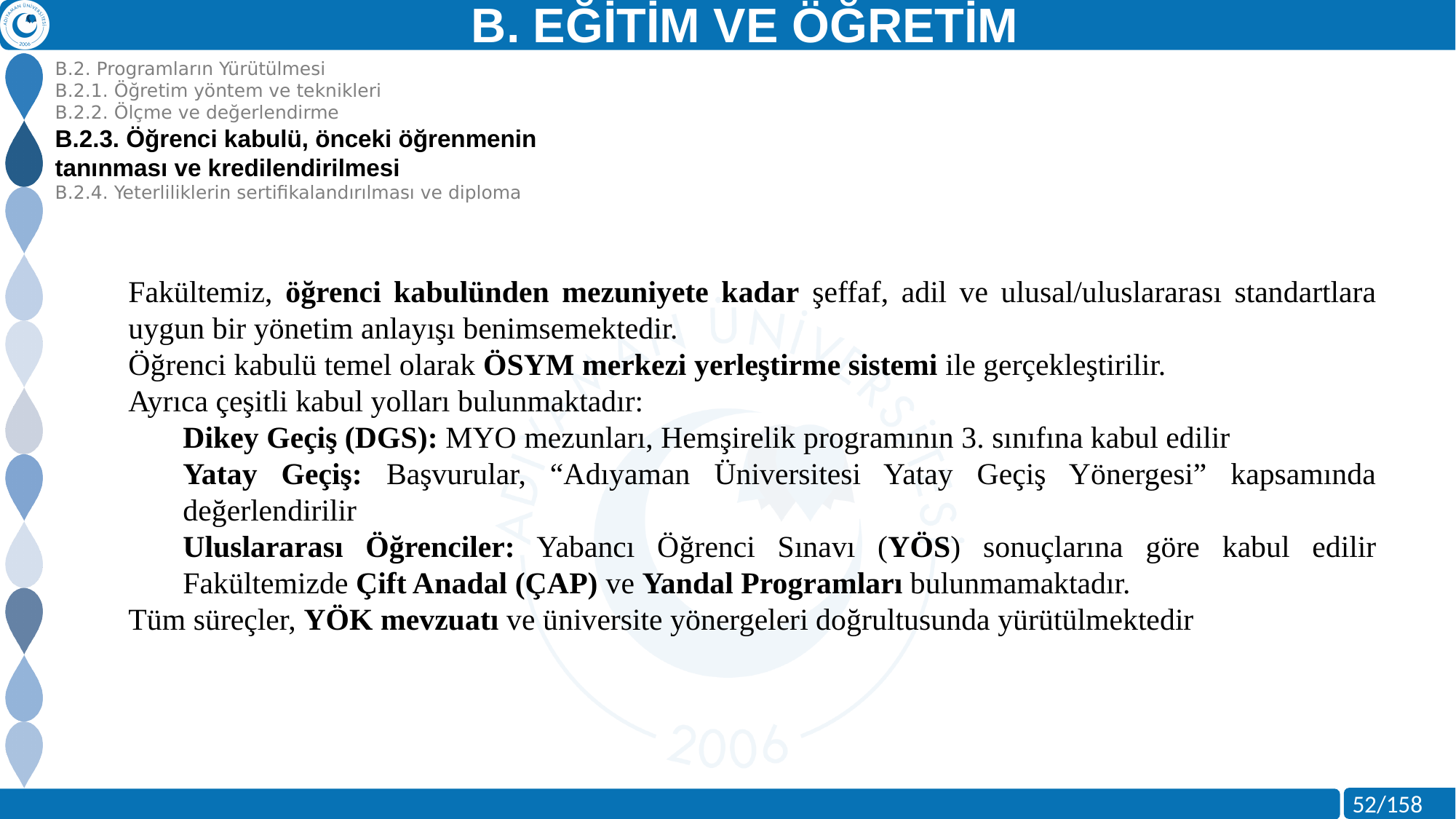

B. EĞİTİM VE ÖĞRETİM
B.2. Programların Yürütülmesi
B.2.1. Öğretim yöntem ve teknikleri
B.2.2. Ölçme ve değerlendirme
B.2.3. Öğrenci kabulü, önceki öğrenmenin tanınması ve kredilendirilmesi
B.2.4. Yeterliliklerin sertifikalandırılması ve diploma
Fakültemiz, öğrenci kabulünden mezuniyete kadar şeffaf, adil ve ulusal/uluslararası standartlara uygun bir yönetim anlayışı benimsemektedir.
Öğrenci kabulü temel olarak ÖSYM merkezi yerleştirme sistemi ile gerçekleştirilir.
Ayrıca çeşitli kabul yolları bulunmaktadır:
Dikey Geçiş (DGS): MYO mezunları, Hemşirelik programının 3. sınıfına kabul edilir
Yatay Geçiş: Başvurular, “Adıyaman Üniversitesi Yatay Geçiş Yönergesi” kapsamında değerlendirilir
Uluslararası Öğrenciler: Yabancı Öğrenci Sınavı (YÖS) sonuçlarına göre kabul edilir Fakültemizde Çift Anadal (ÇAP) ve Yandal Programları bulunmamaktadır.
Tüm süreçler, YÖK mevzuatı ve üniversite yönergeleri doğrultusunda yürütülmektedir